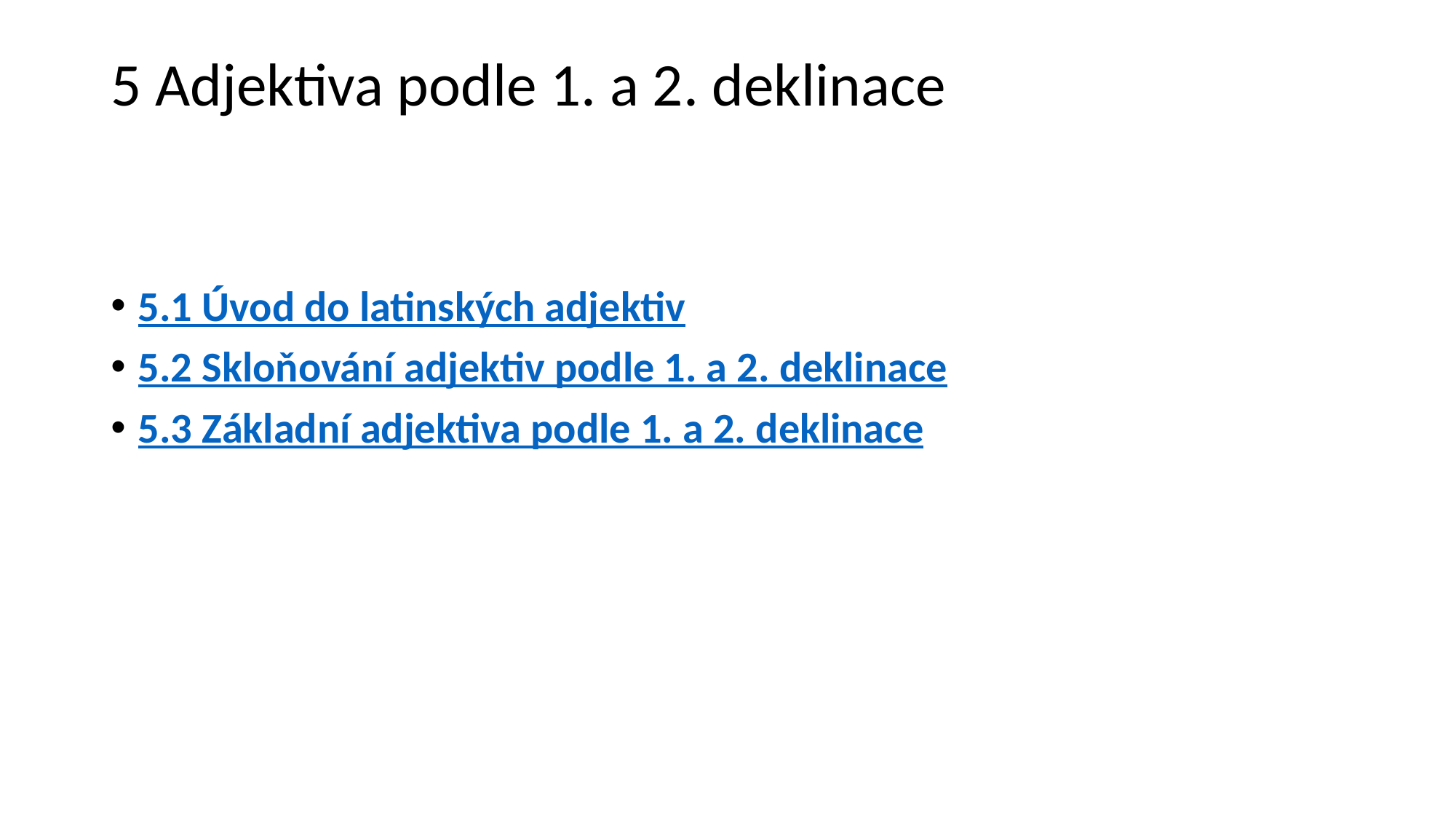

# 5 Adjektiva podle 1. a 2. deklinace

5.1 Úvod do latinských adjektiv
5.2 Skloňování adjektiv podle 1. a 2. deklinace
5.3 Základní adjektiva podle 1. a 2. deklinace